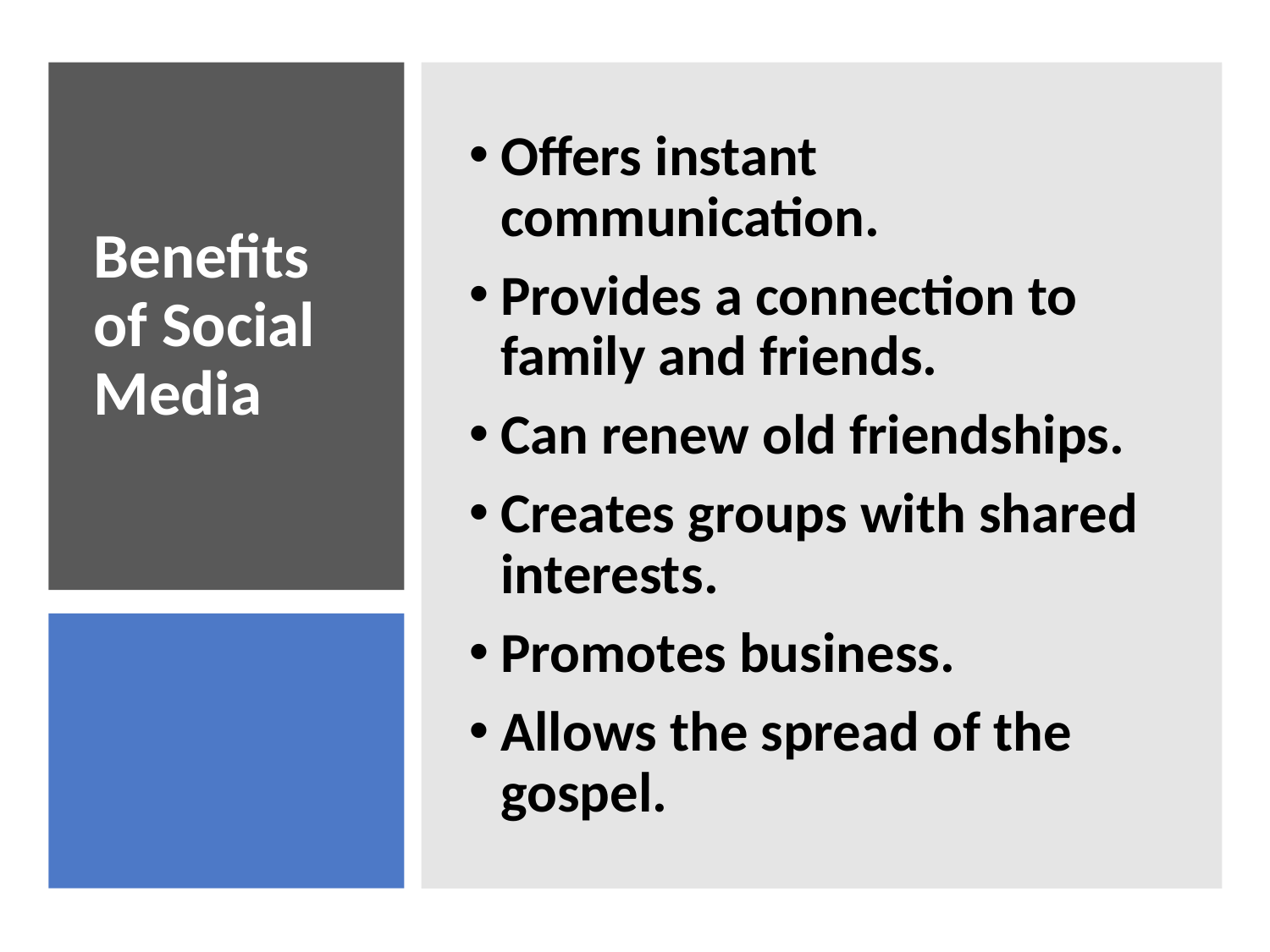

Offers instant communication.
Provides a connection to family and friends.
Can renew old friendships.
Creates groups with shared
interests.
Promotes business.
Allows the spread of the gospel.
# Benefits of Social Media